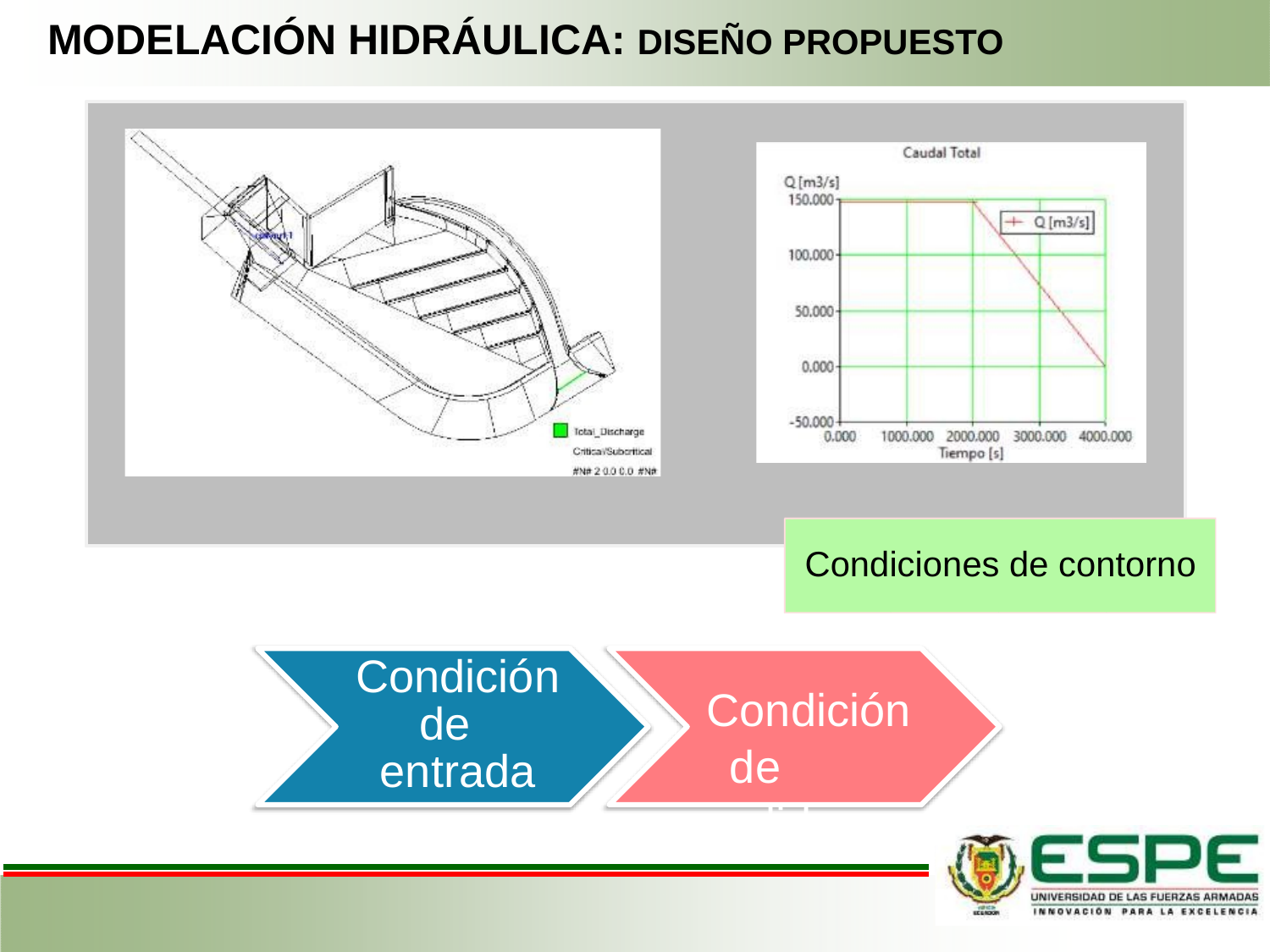

MODELACIÓN HIDRÁULICA: DISEÑO PROPUESTO

Condiciones de contorno

Condición  de    entrada
Condición  de salida